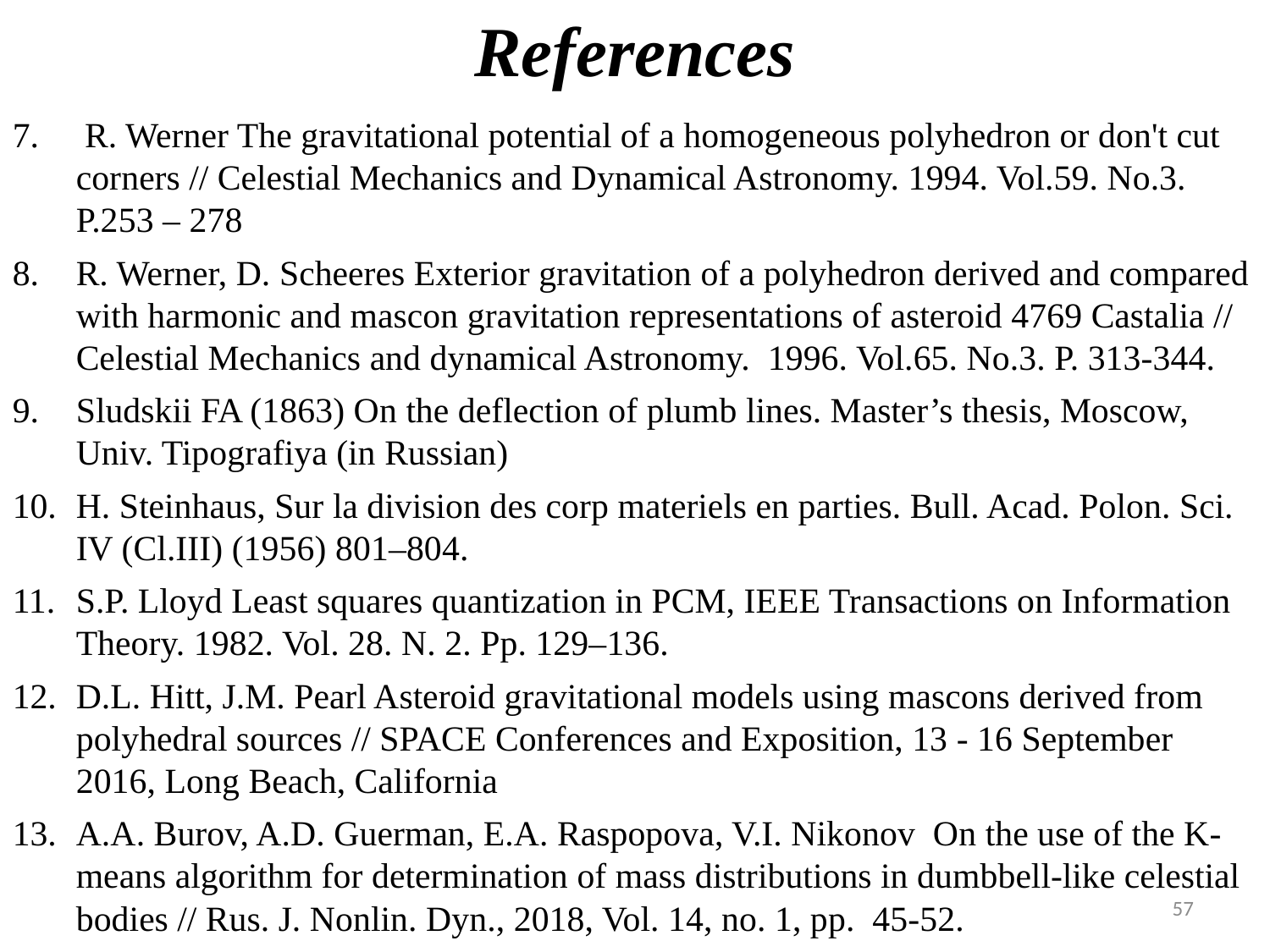

# References
 R. Werner The gravitational potential of a homogeneous polyhedron or don't cut corners // Celestial Mechanics and Dynamical Astronomy. 1994. Vol.59. No.3. P.253 – 278
R. Werner, D. Scheeres Exterior gravitation of a polyhedron derived and compared with harmonic and mascon gravitation representations of asteroid 4769 Castalia // Celestial Mechanics and dynamical Astronomy.  1996. Vol.65. No.3. P. 313-344.
Sludskii FA (1863) On the deflection of plumb lines. Master’s thesis, Moscow, Univ. Tipografiya (in Russian)
H. Steinhaus, Sur la division des corp materiels en parties. Bull. Acad. Polon. Sci. IV (Cl.III) (1956) 801–804.
S.P. Lloyd Least squares quantization in PCM, IEEE Transactions on Information Theory. 1982. Vol. 28. N. 2. Pp. 129–136.
D.L. Hitt, J.M. Pearl Asteroid gravitational models using mascons derived from polyhedral sources // SPACE Conferences and Exposition, 13 - 16 September 2016, Long Beach, California
A.A. Burov, A.D. Guerman, E.A. Raspopova, V.I. Nikonov  On the use of the K-means algorithm for determination of mass distributions in dumbbell-like celestial bodies // Rus. J. Nonlin. Dyn., 2018, Vol. 14, no. 1, pp.  45-52.
57